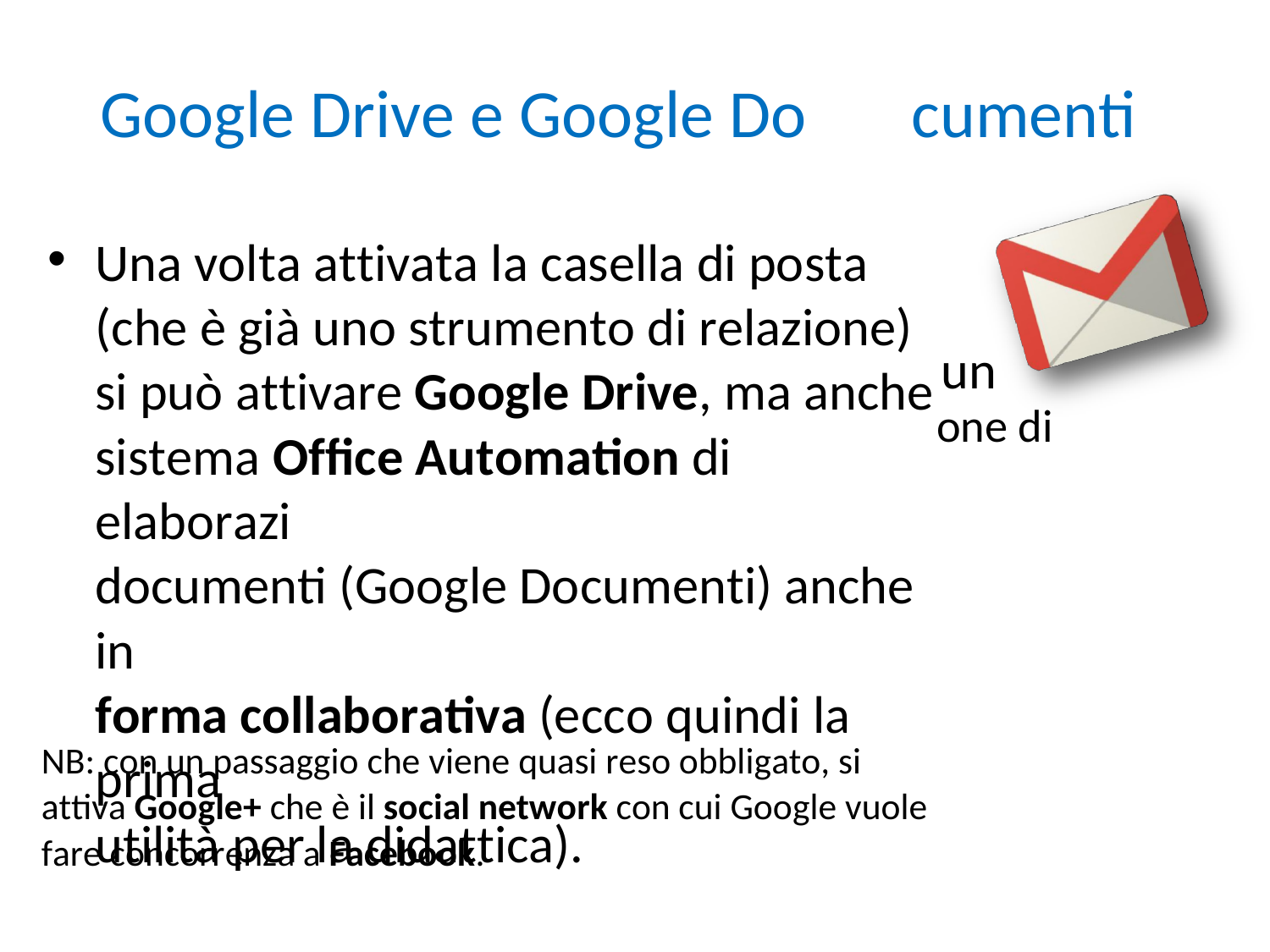

Google Drive e Google Do
Una volta attivata la casella di posta
(che è già uno strumento di relazione)
si può attivare Google Drive, ma anche
sistema Office Automation di elaborazi
documenti (Google Documenti) anche in
forma collaborativa (ecco quindi la prima
utilità per la didattica).
cumenti
un
one di

•
NB: con un passaggio che viene quasi reso obbligato, si
attiva Google+ che è il social network con cui Google vuole
fare concorrenza a Facebook.